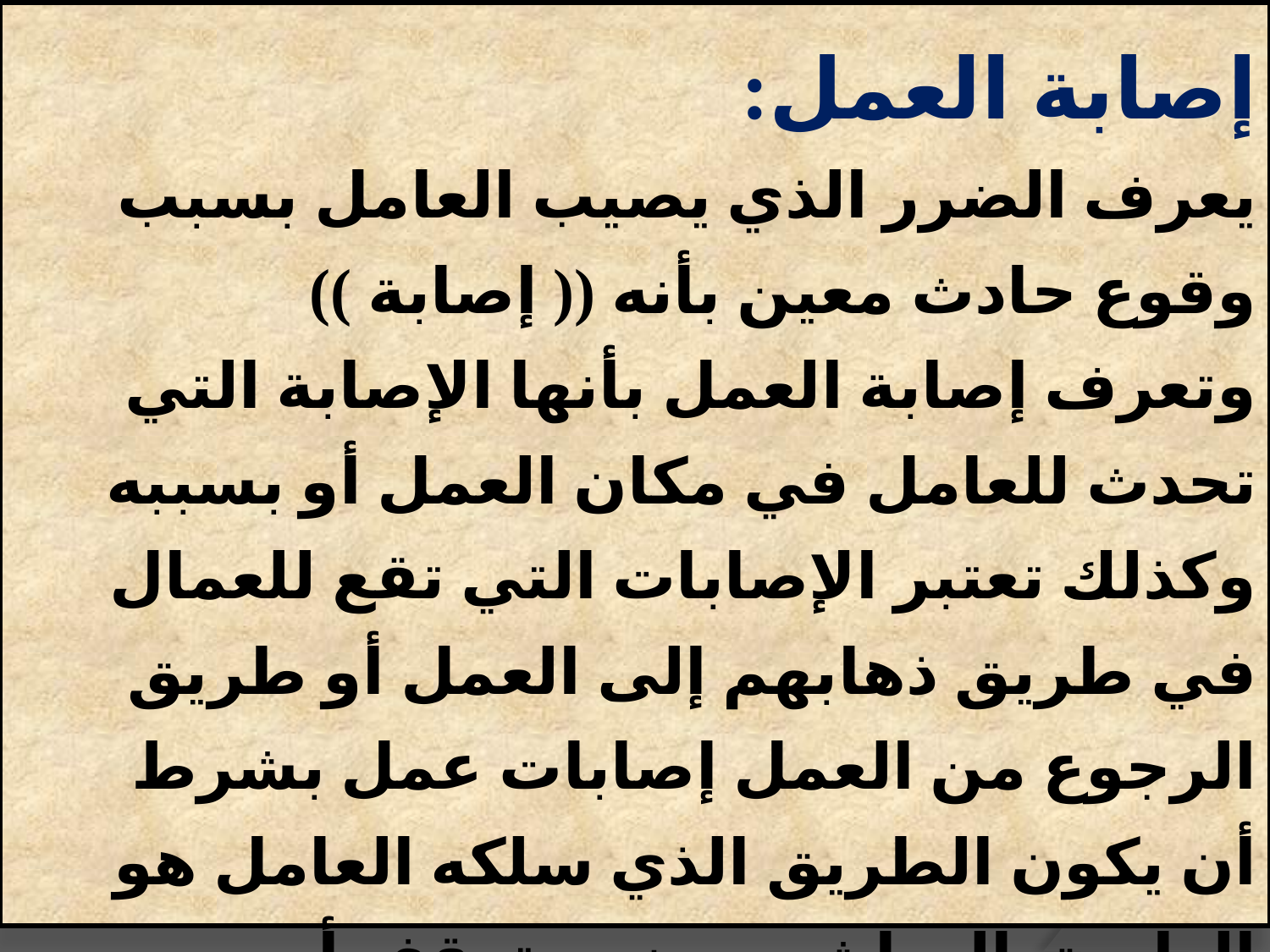

إصابة العمل:
يعرف الضرر الذي يصيب العامل بسبب وقوع حادث معين بأنه (( إصابة ))  وتعرف إصابة العمل بأنها الإصابة التي تحدث للعامل في مكان العمل أو بسببه وكذلك تعتبر الإصابات التي تقع للعمال في طريق ذهابهم إلى العمل أو طريق الرجوع من العمل إصابات عمل بشرط أن يكون الطريق الذي سلكه العامل هو الطريق المباشر دون      توقف أو انحراف، وتعتبر الأمراض المهنية من إصابات العمل